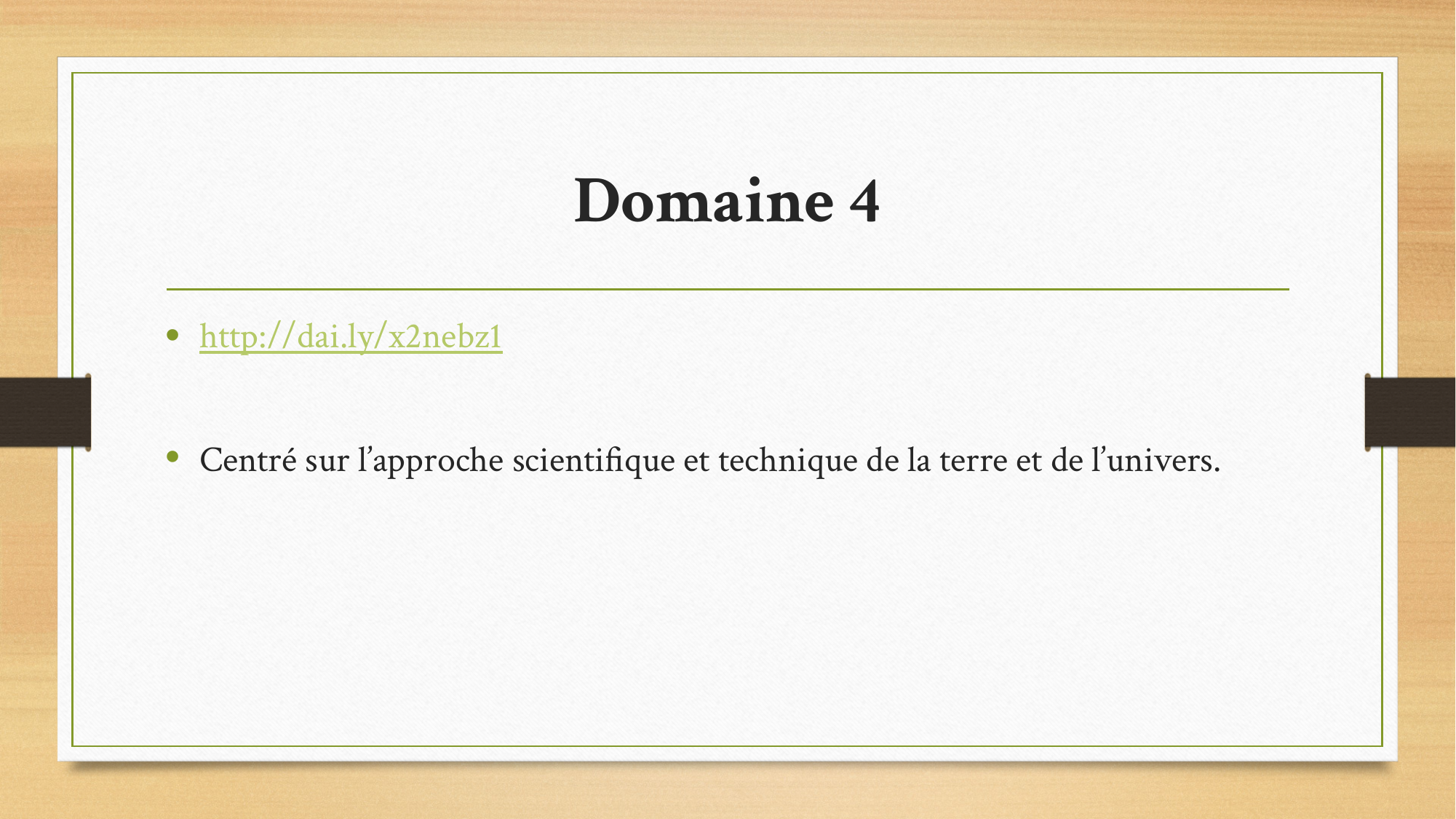

# Domaine 4
http://dai.ly/x2nebz1

Centré sur l’approche scientifique et technique de la terre et de l’univers.